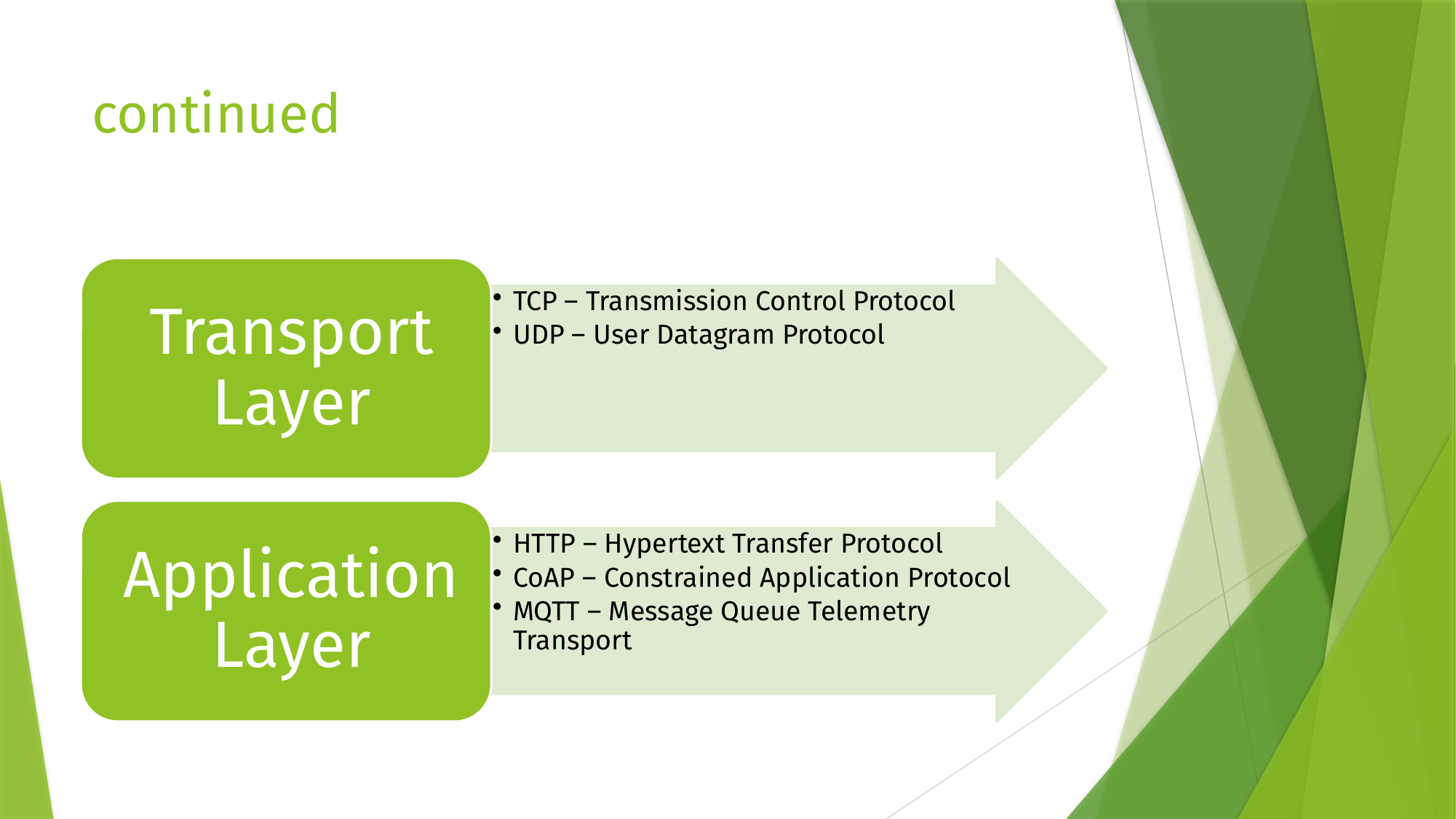

# continued
TCP – Transmission Control Protocol
UDP – User Datagram Protocol
Transport Layer
HTTP – Hypertext Transfer Protocol
CoAP – Constrained Application Protocol
MQTT – Message Queue Telemetry Transport

Application Layer